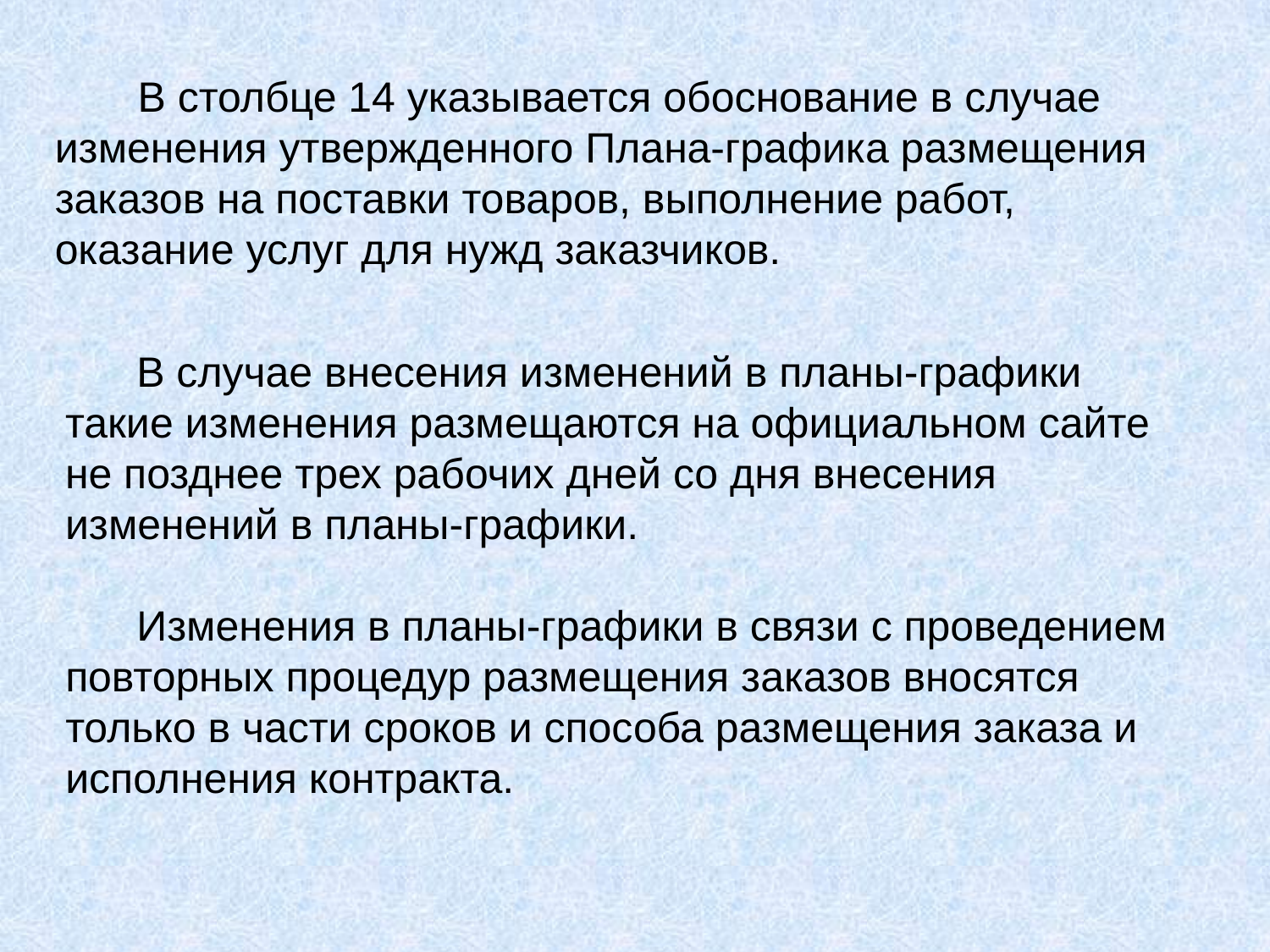

В столбце 14 указывается обоснование в случае изменения утвержденного Плана-графика размещения заказов на поставки товаров, выполнение работ, оказание услуг для нужд заказчиков.
      В случае внесения изменений в планы-графики такие изменения размещаются на официальном сайте не позднее трех рабочих дней со дня внесения изменений в планы-графики.
      Изменения в планы-графики в связи с проведением повторных процедур размещения заказов вносятся только в части сроков и способа размещения заказа и исполнения контракта.